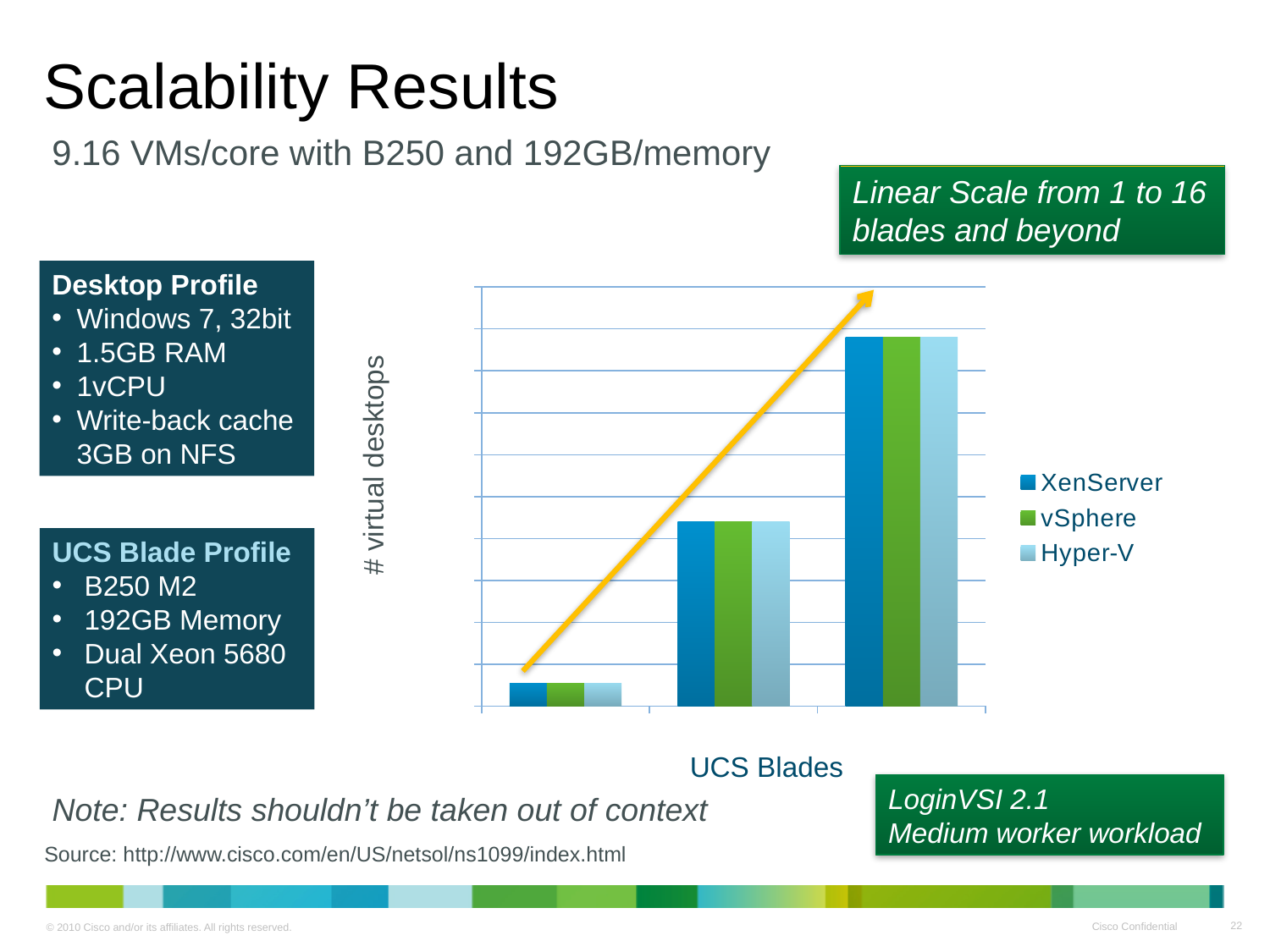

# Scalability Results
9.16 VMs/core with B250 and 192GB/memory
Linear Scale from 1 to 16 blades and beyond

### Chart

| Category | XenServer | vSphere | Hyper-V |
|---|---|---|---|
| 1 | 110.0 | 110.0 | 110.0 |
| 8 | 880.0 | 880.0 | 880.0 |
| 16 | 1760.0 | 1760.0 | 1760.0 |
Desktop Profile
Windows 7, 32bit
1.5GB RAM
1vCPU
Write-back cache 3GB on NFS
# virtual desktops
UCS Blade Profile
B250 M2
192GB Memory
Dual Xeon 5680 CPU
UCS Blades
LoginVSI 2.1
Medium worker workload
Note: Results shouldn’t be taken out of context
Source: http://www.cisco.com/en/US/netsol/ns1099/index.html